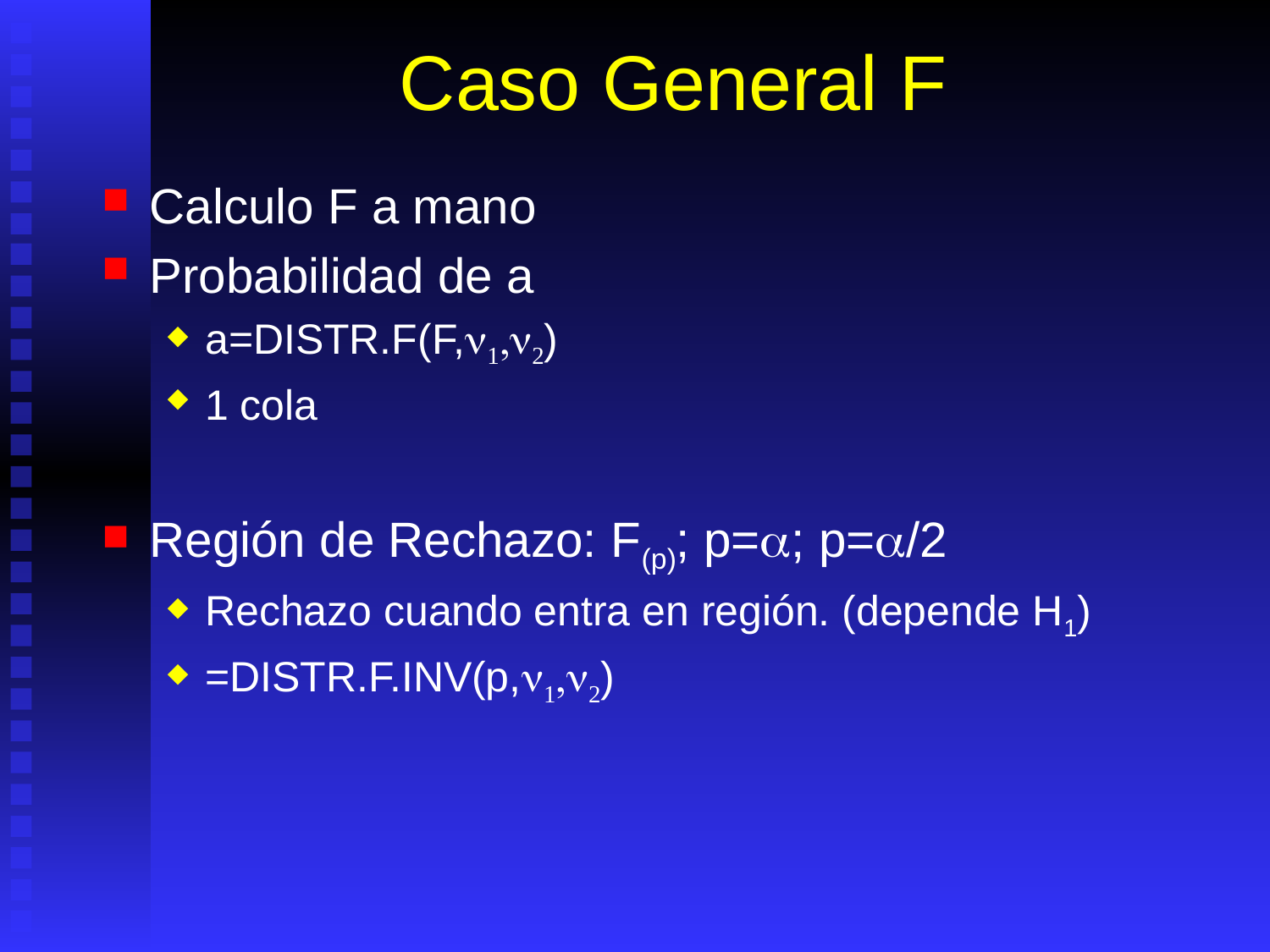

# Caso General F
Calculo F a mano
Probabilidad de a
a=DISTR.F(F,ν1,ν2)
1 cola

Región de Rechazo: F(p); p=α; p=α/2
Rechazo cuando entra en región. (depende H1)
=DISTR.F.INV(p,ν1,ν2)